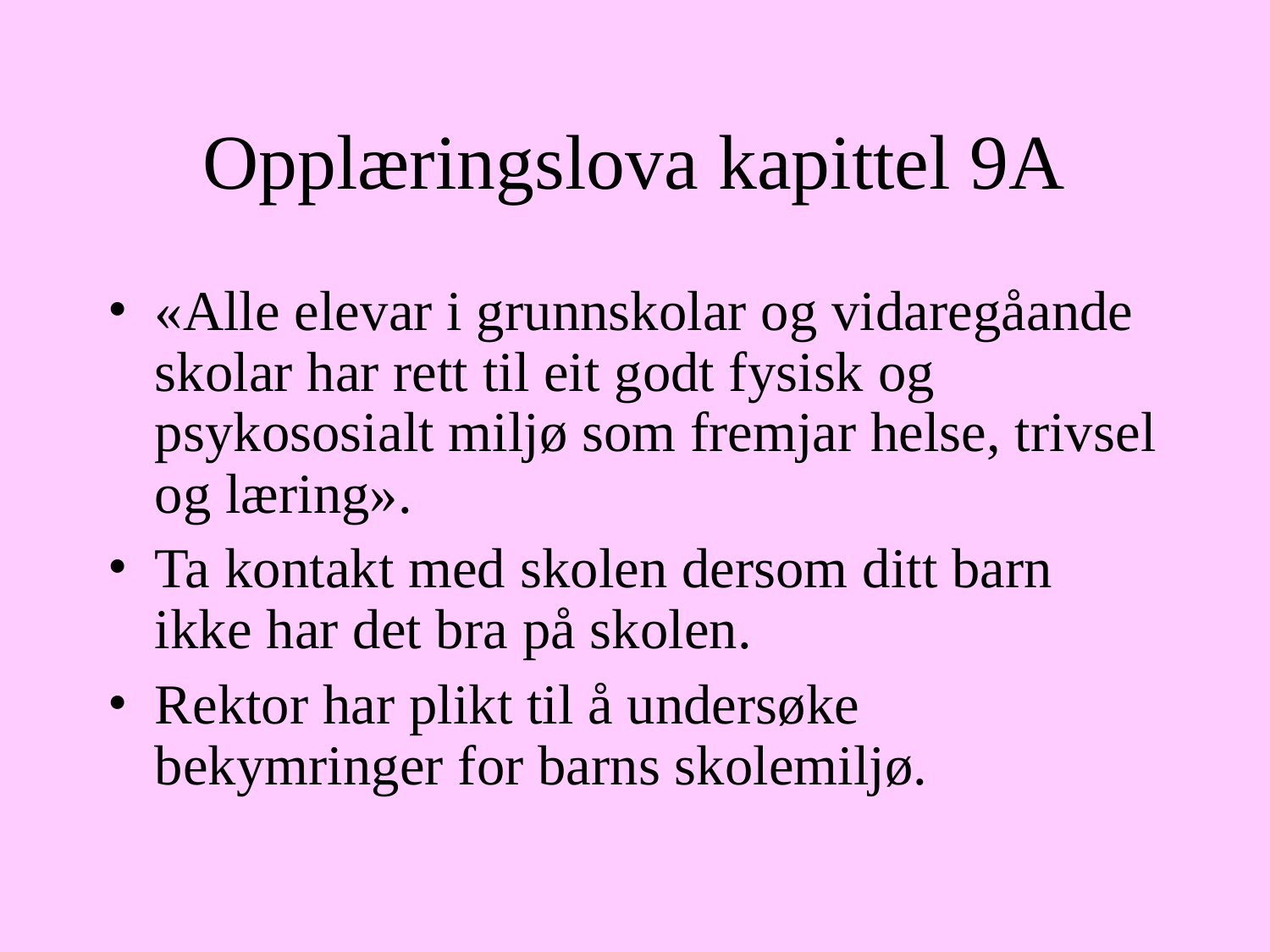

# Opplæringslova kapittel 9A
«Alle elevar i grunnskolar og vidaregåande skolar har rett til eit godt fysisk og psykososialt miljø som fremjar helse, trivsel og læring».
Ta kontakt med skolen dersom ditt barn ikke har det bra på skolen.
Rektor har plikt til å undersøke bekymringer for barns skolemiljø.